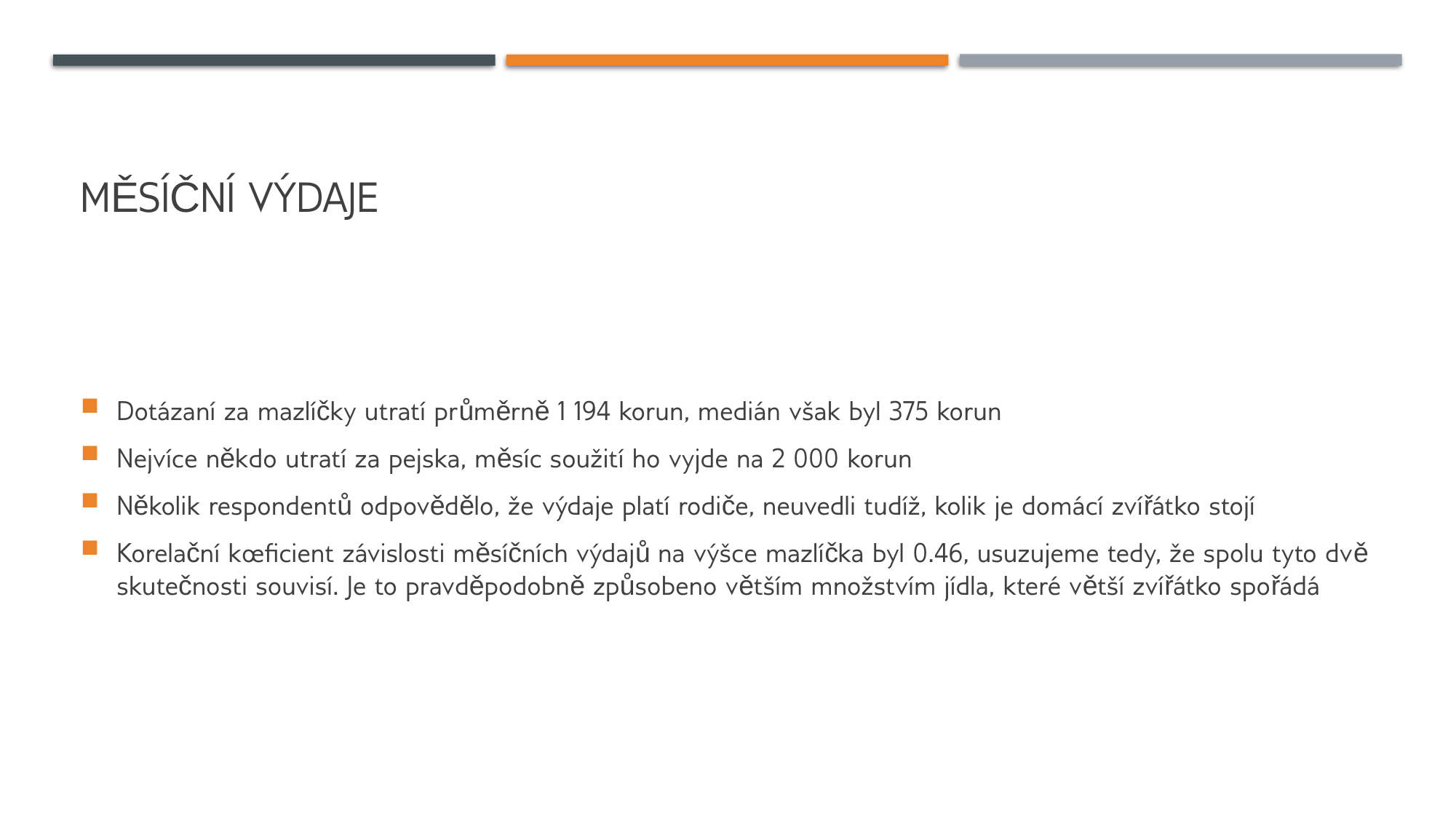

# Měsíční výdaje
Dotázaní za mazlíčky utratí průměrně 1 194 korun, medián však byl 375 korun
Nejvíce někdo utratí za pejska, měsíc soužití ho vyjde na 2 000 korun
Několik respondentů odpovědělo, že výdaje platí rodiče, neuvedli tudíž, kolik je domácí zvířátko stojí
Korelační koeficient závislosti měsíčních výdajů na výšce mazlíčka byl 0.46, usuzujeme tedy, že spolu tyto dvě skutečnosti souvisí. Je to pravděpodobně způsobeno větším množstvím jídla, které větší zvířátko spořádá